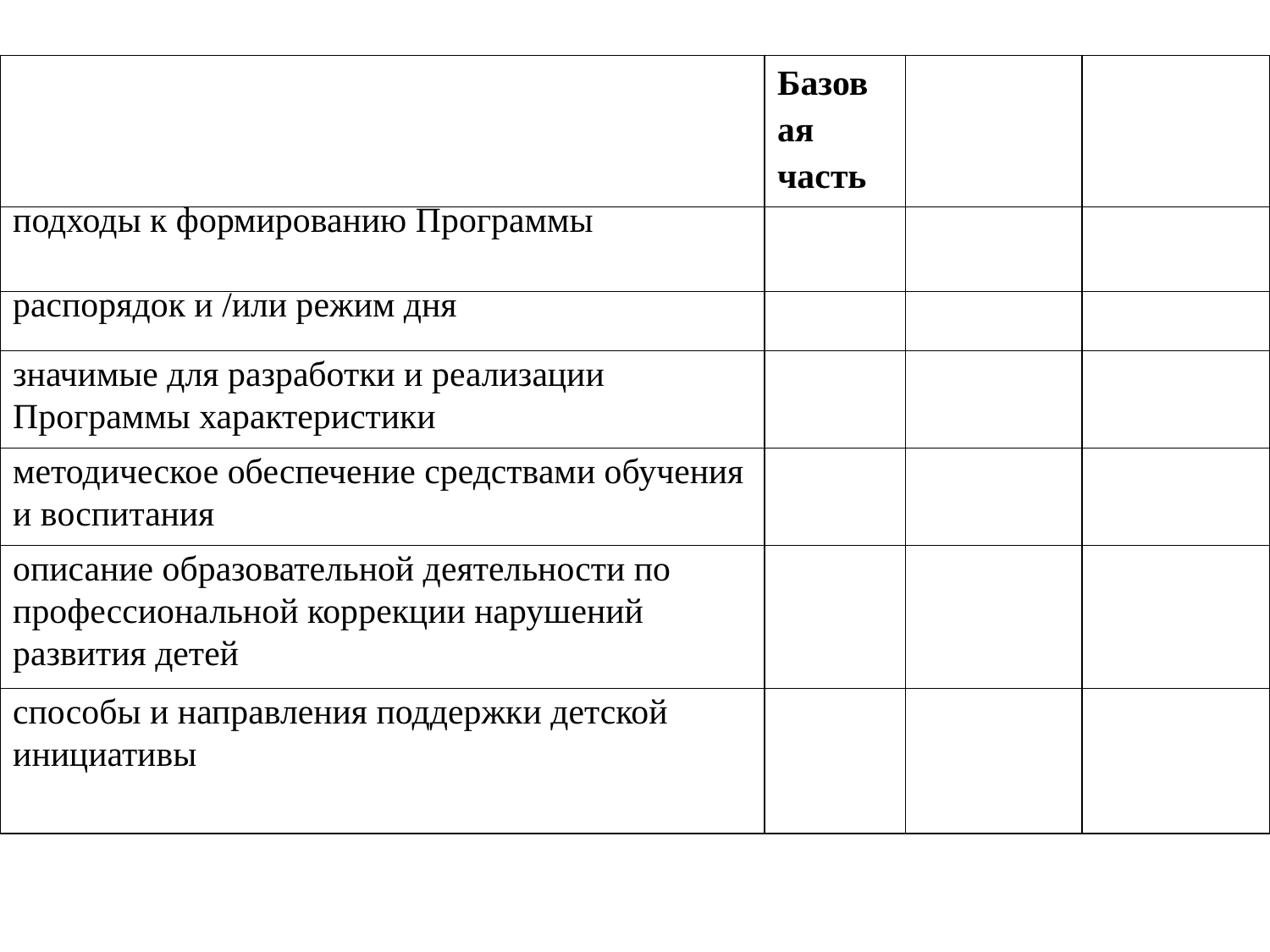

Базов
ая
часть

подходы к формированию Программы

распорядок и /или режим дня

значимые для разработки и реализации Программы характеристики

методическое обеспечение средствами обучения и воспитания

описание образовательной деятельности по профессиональной коррекции нарушений развития детей

способы и направления поддержки детской инициативы